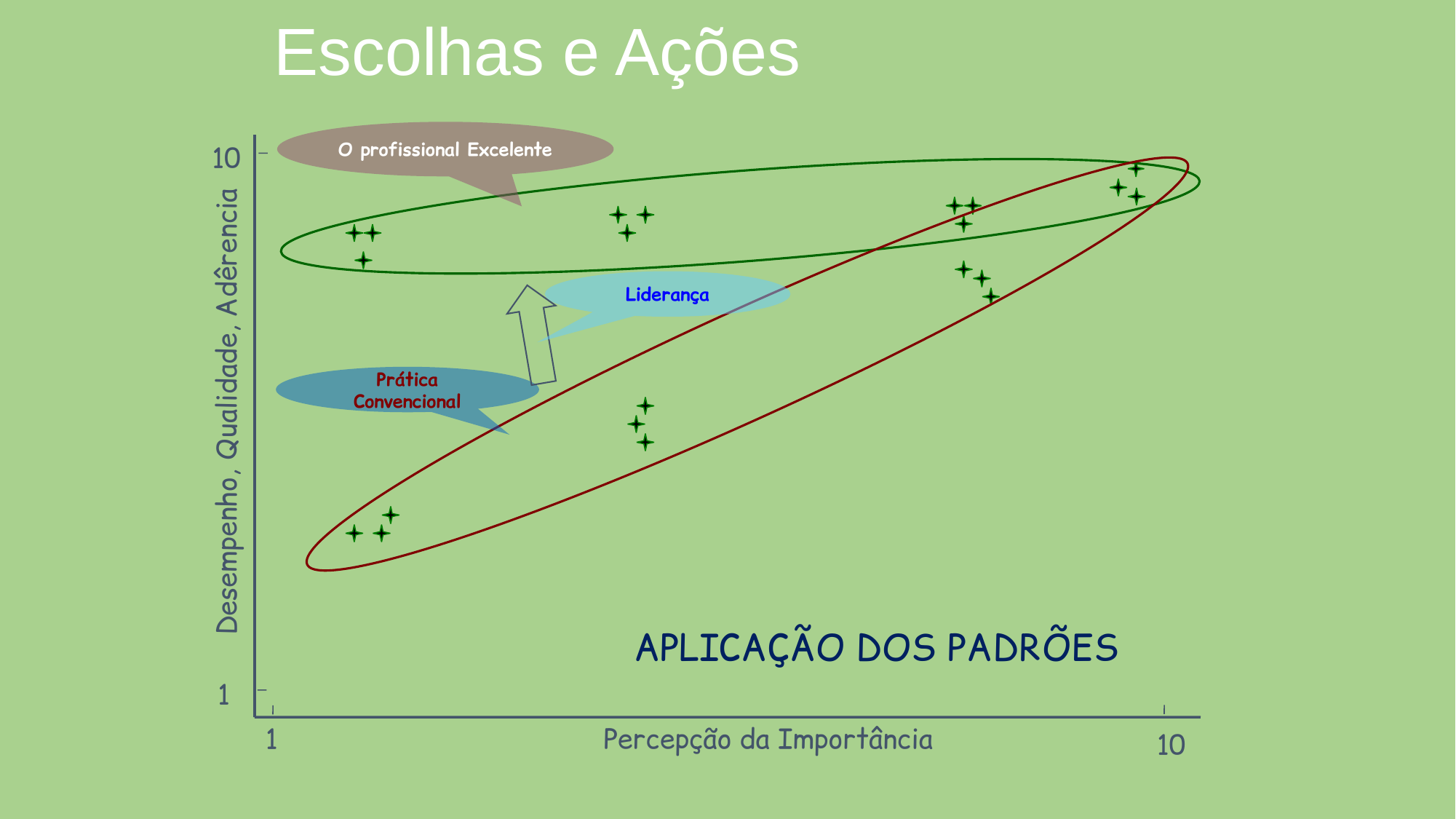

Escolhas e Ações
O profissional Excelente

10

Liderança

Prática Convencional
Desempenho, Qualidade, Adêrencia

APLICAÇÃO DOS PADRÕES
1

1
Percepção da Importância

10